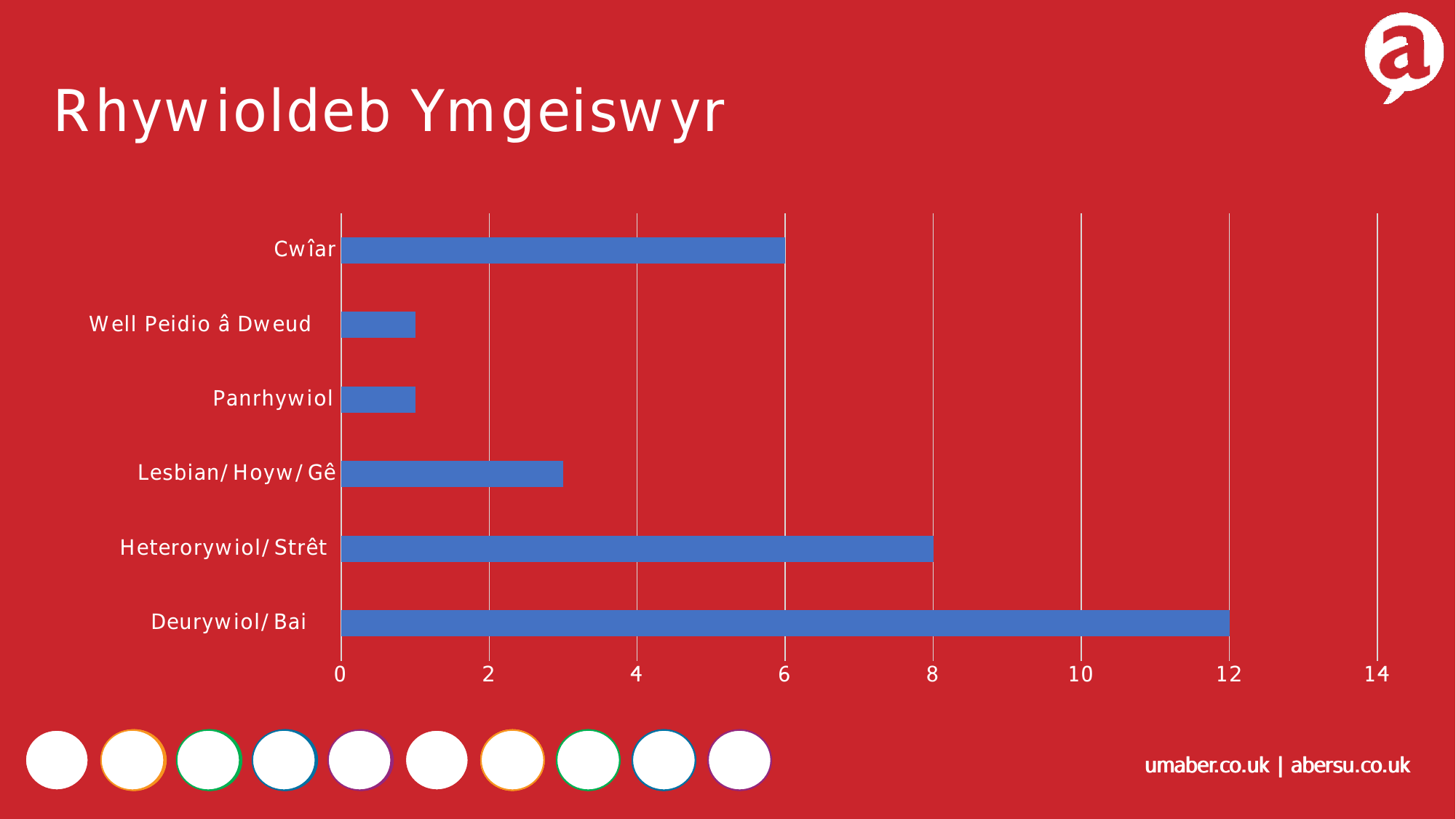

Rhywioldeb Ymgeiswyr

### Chart

| Category |
|---|

### Chart

| Category | Count of Sexuality |
|---|---|
| Deurywiol/Bai	 | 12.0 |
| Heterorywiol/Strêt	 | 8.0 |
| Lesbian/Hoyw/Gê | 3.0 |
| Panrhywiol	 | 1.0 |
| Well Peidio â Dweud	 | 1.0 |
| Cwîar | 6.0 |